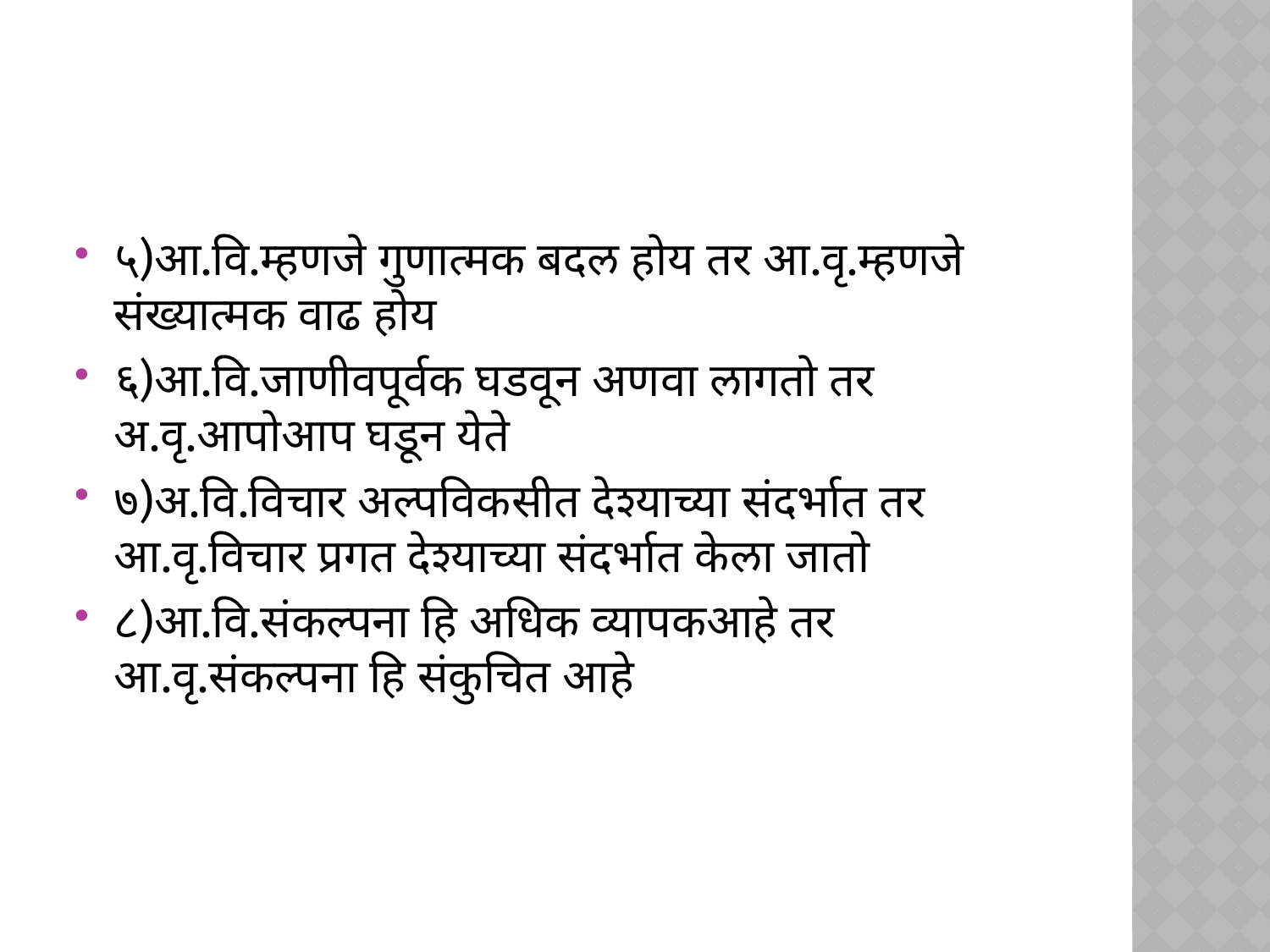

#
५)आ.वि.म्हणजे गुणात्मक बदल होय तर आ.वृ.म्हणजे संख्यात्मक वाढ होय
६)आ.वि.जाणीवपूर्वक घडवून अणवा लागतो तर अ.वृ.आपोआप घडून येते
७)अ.वि.विचार अल्पविकसीत देश्याच्या संदर्भात तर आ.वृ.विचार प्रगत देश्याच्या संदर्भात केला जातो
८)आ.वि.संकल्पना हि अधिक व्यापकआहे तर आ.वृ.संकल्पना हि संकुचित आहे